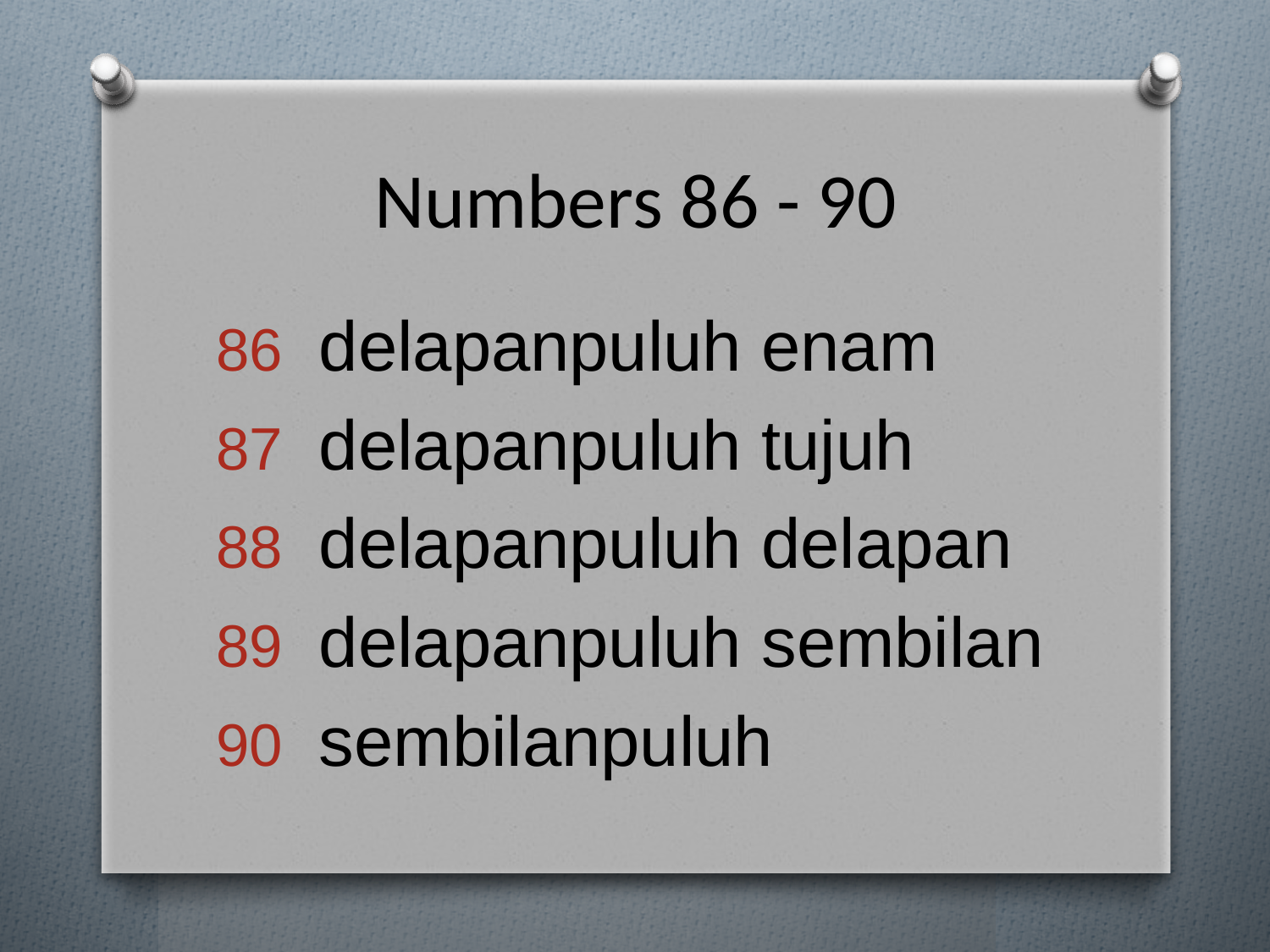

# Numbers 86 - 90
delapanpuluh enam
delapanpuluh tujuh
delapanpuluh delapan
delapanpuluh sembilan
sembilanpuluh